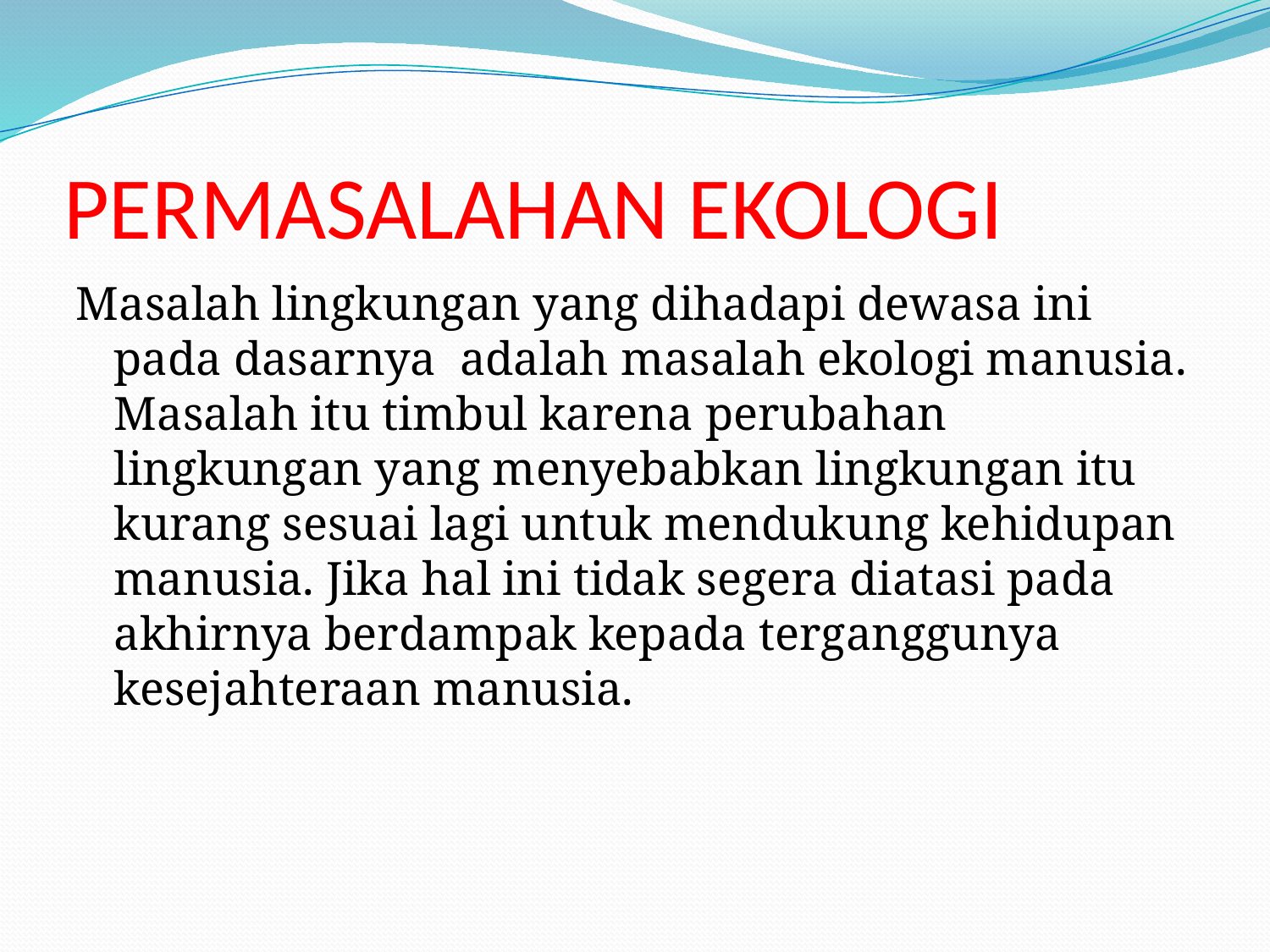

# PERMASALAHAN EKOLOGI
Masalah lingkungan yang dihadapi dewasa ini pada dasarnya  adalah masalah ekologi manusia. Masalah itu timbul karena perubahan lingkungan yang menyebabkan lingkungan itu kurang sesuai lagi untuk mendukung kehidupan manusia. Jika hal ini tidak segera diatasi pada akhirnya berdampak kepada terganggunya kesejahteraan manusia.